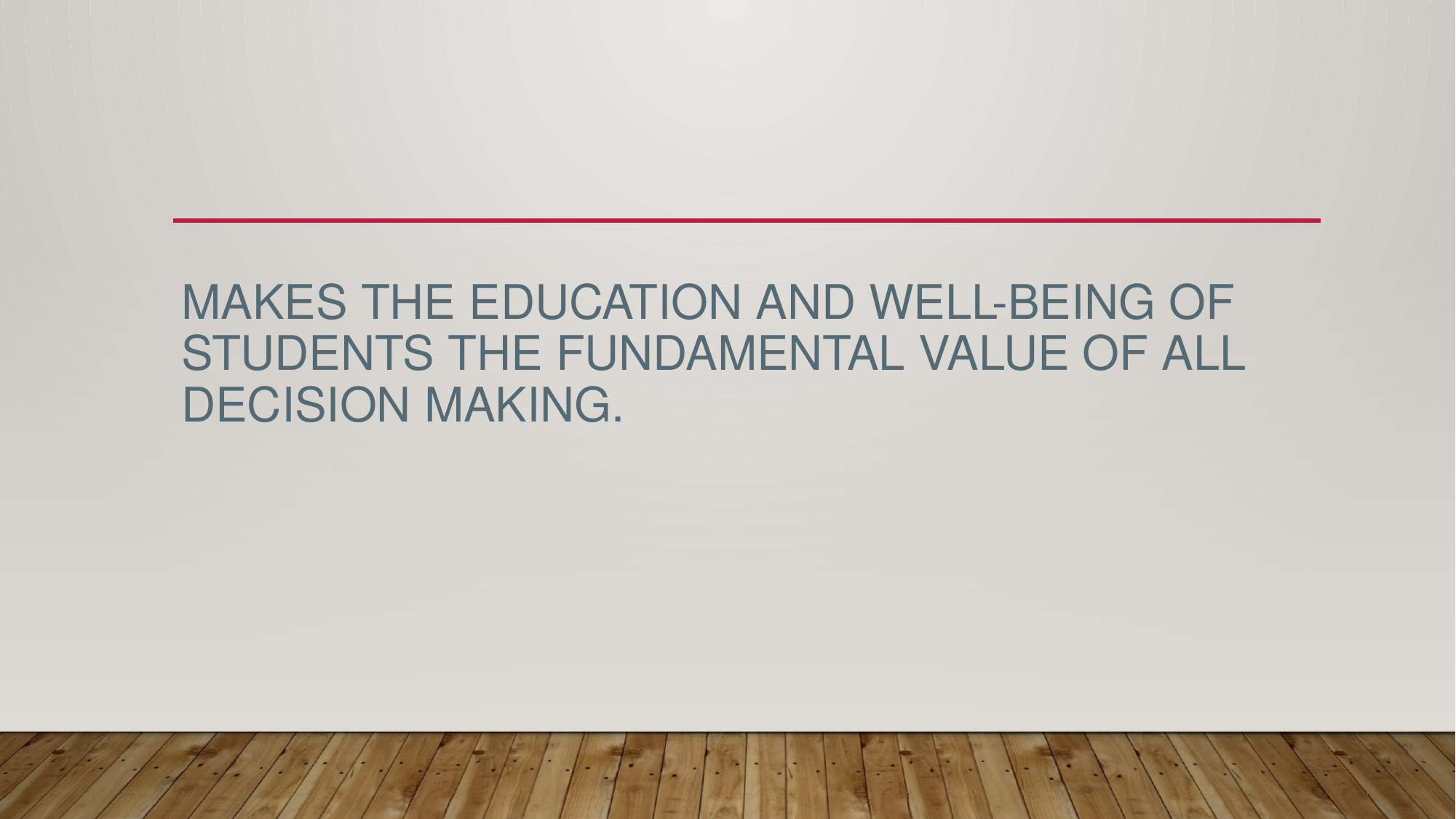

# Makes the education and well-being of students the fundamental value of all decision making.